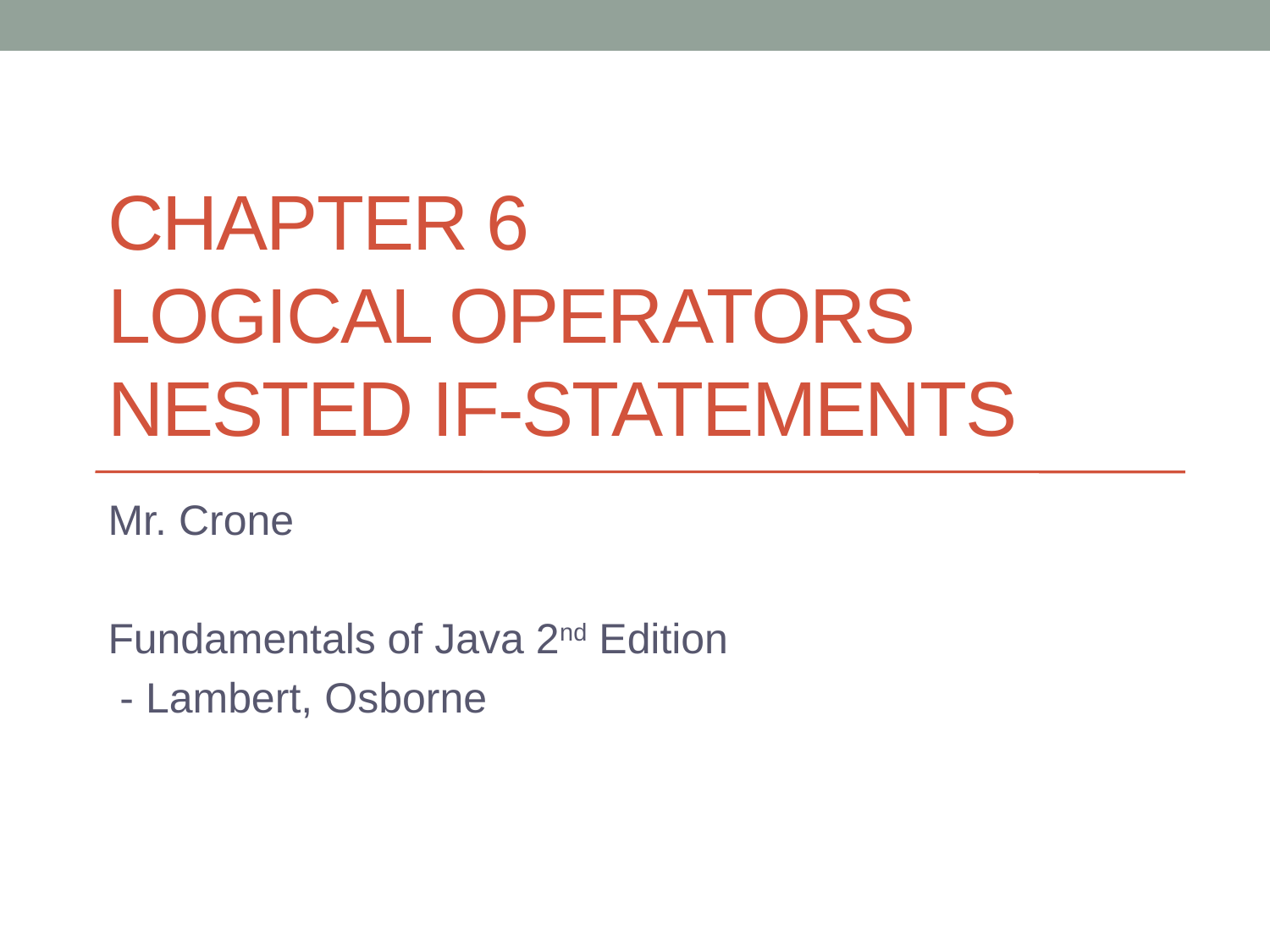

# Chapter 6 Logical Operators Nested If-Statements
Mr. Crone

Fundamentals of Java 2nd Edition
 - Lambert, Osborne